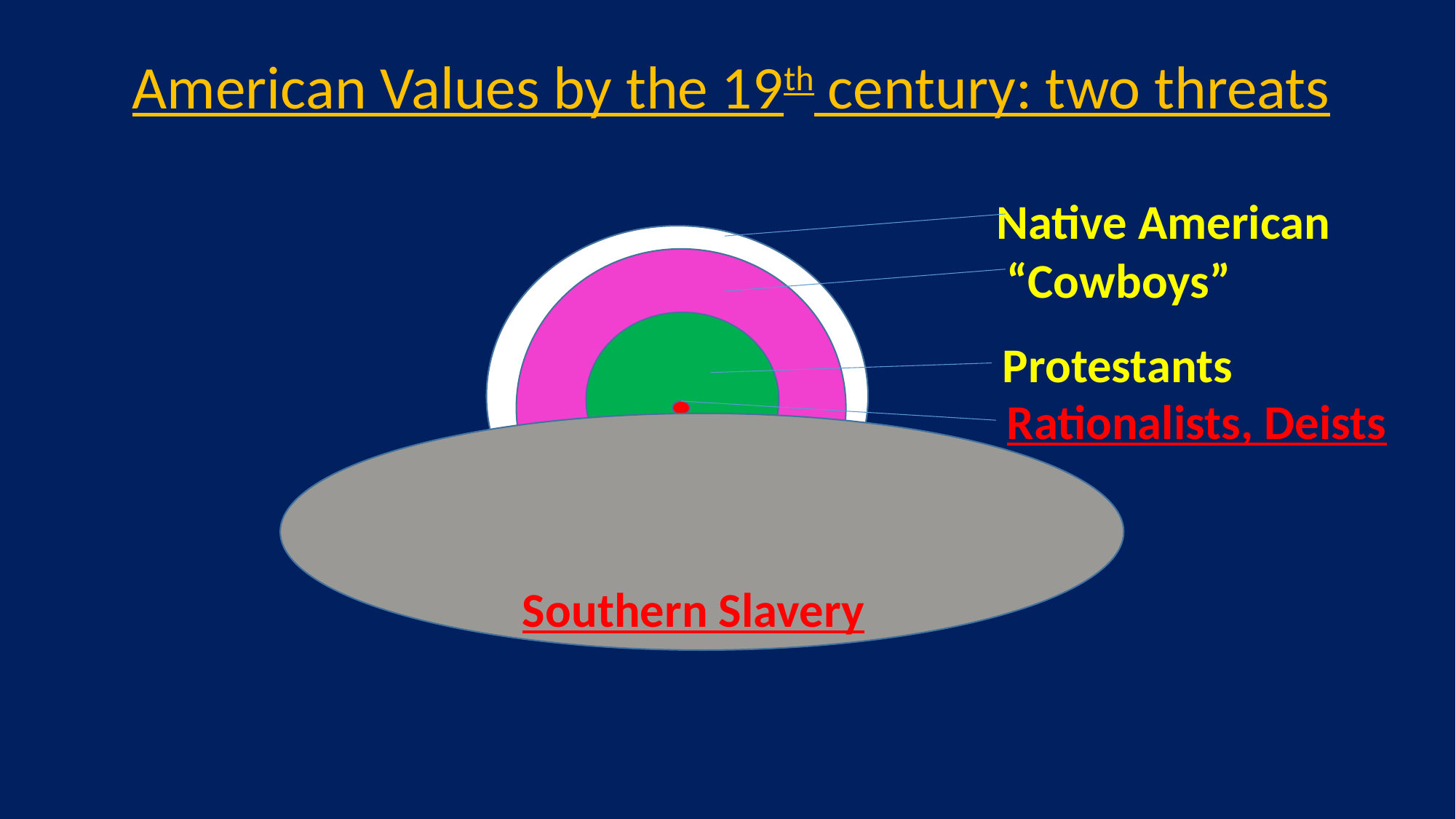

# American Values by the 19th century: two threats
Native American

“Cowboys”

Protestants
Rationalists, Deists

Southern Slavery